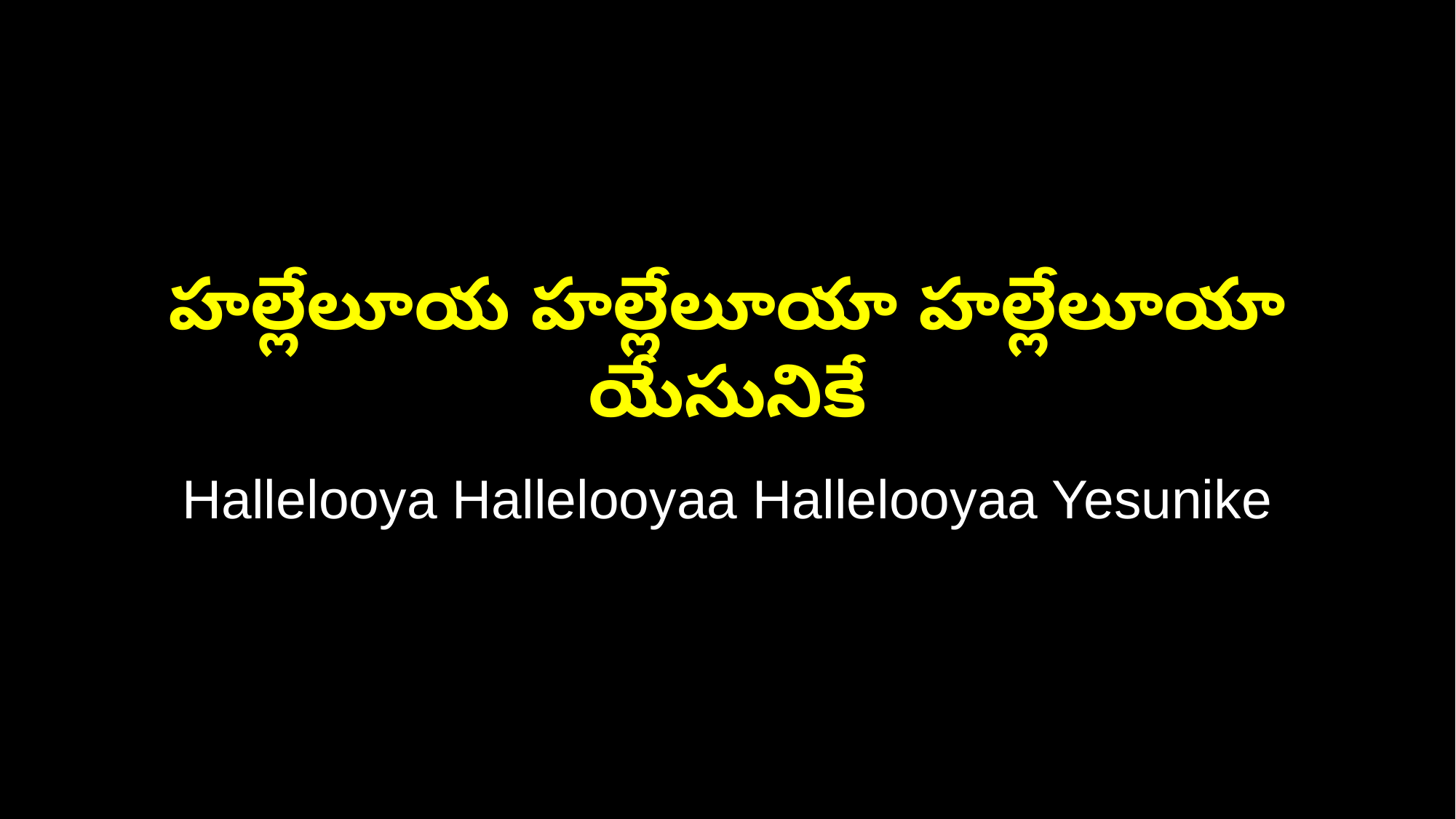

హల్లేలూయ హల్లేలూయా హల్లేలూయా యేసునికే
Hallelooya Hallelooyaa Hallelooyaa Yesunike